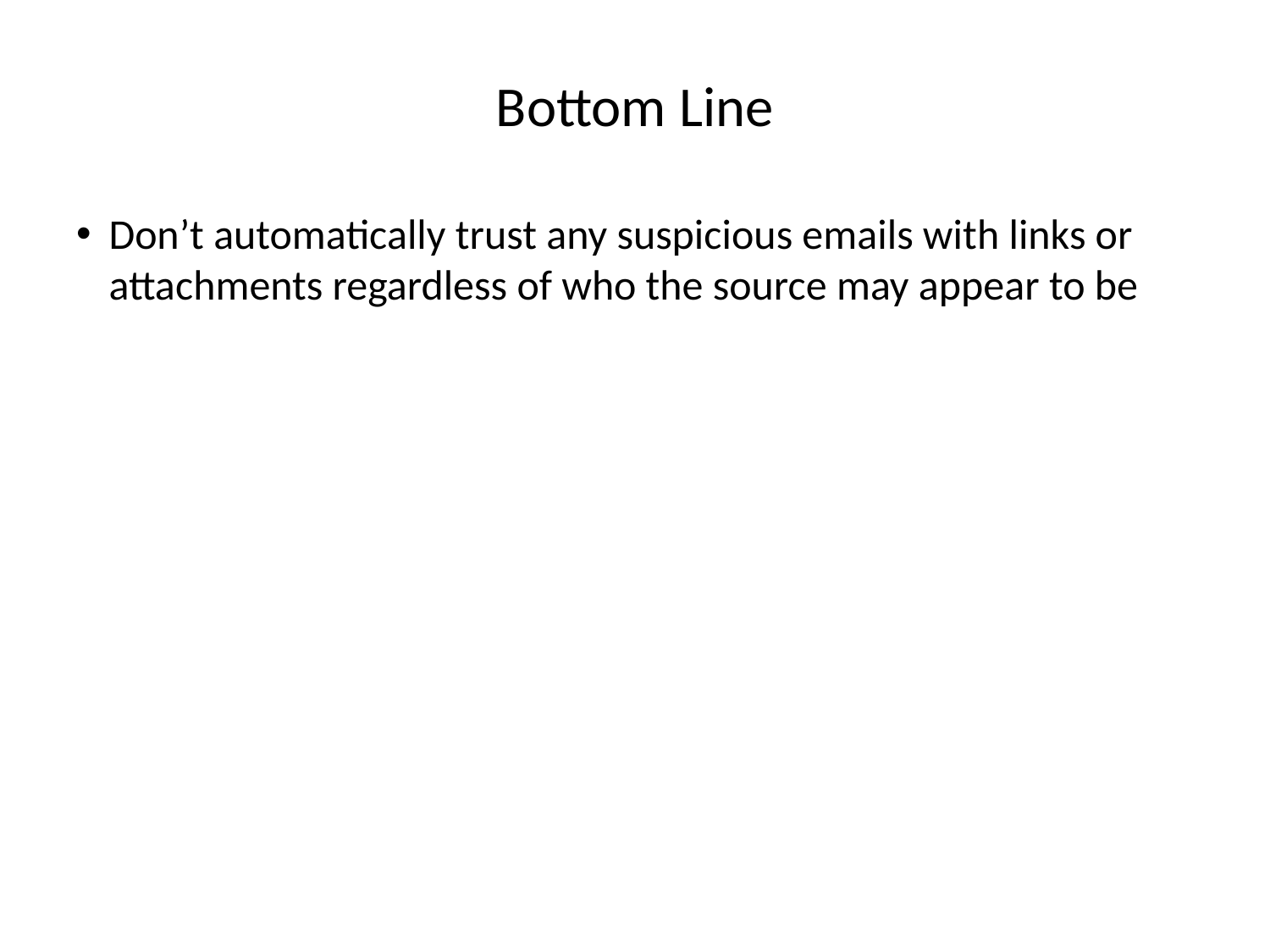

# Bottom Line
Don’t automatically trust any suspicious emails with links or attachments regardless of who the source may appear to be